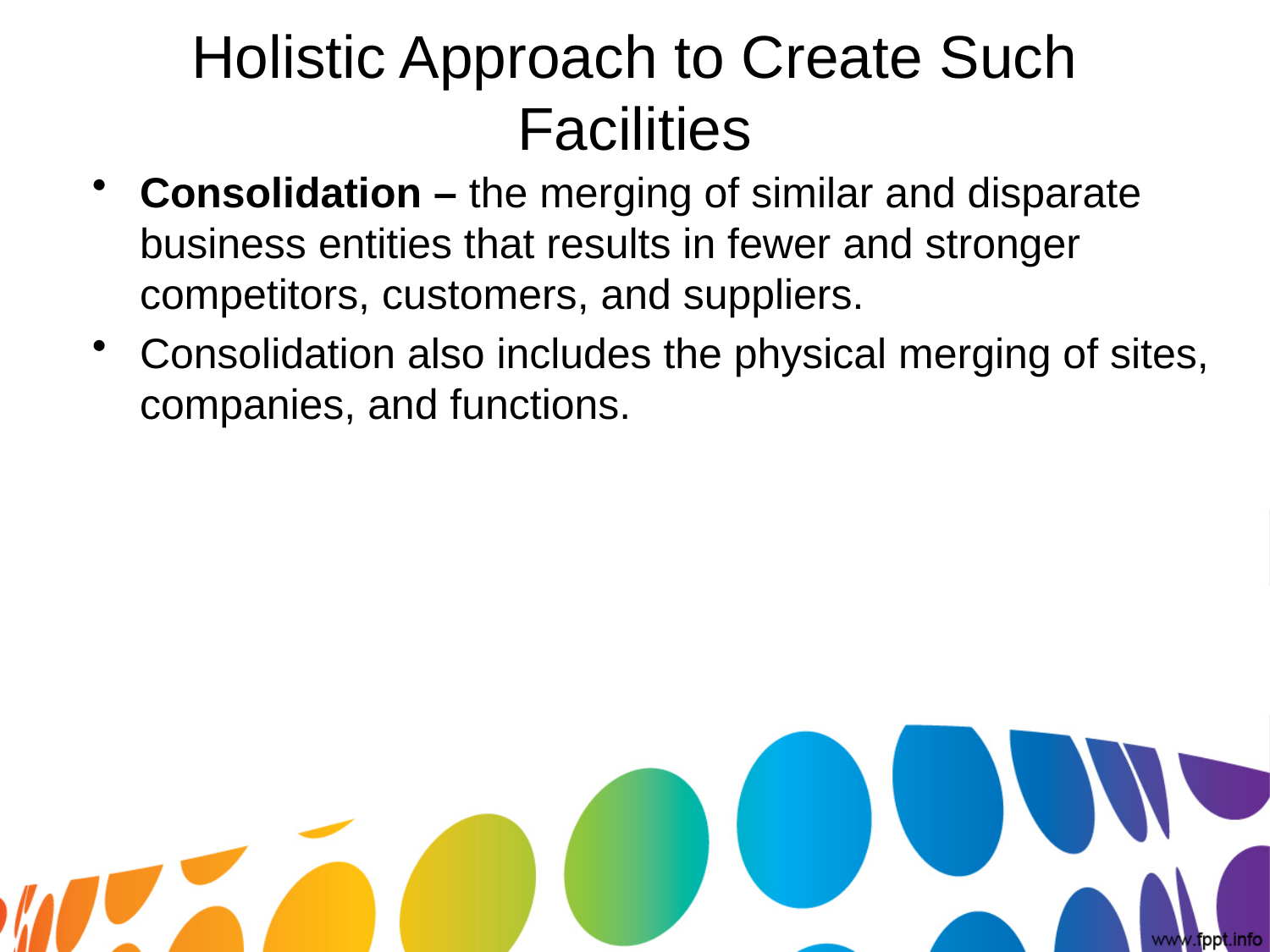

# Holistic Approach to Create Such Facilities
Consolidation – the merging of similar and disparate business entities that results in fewer and stronger competitors, customers, and suppliers.
Consolidation also includes the physical merging of sites, companies, and functions.